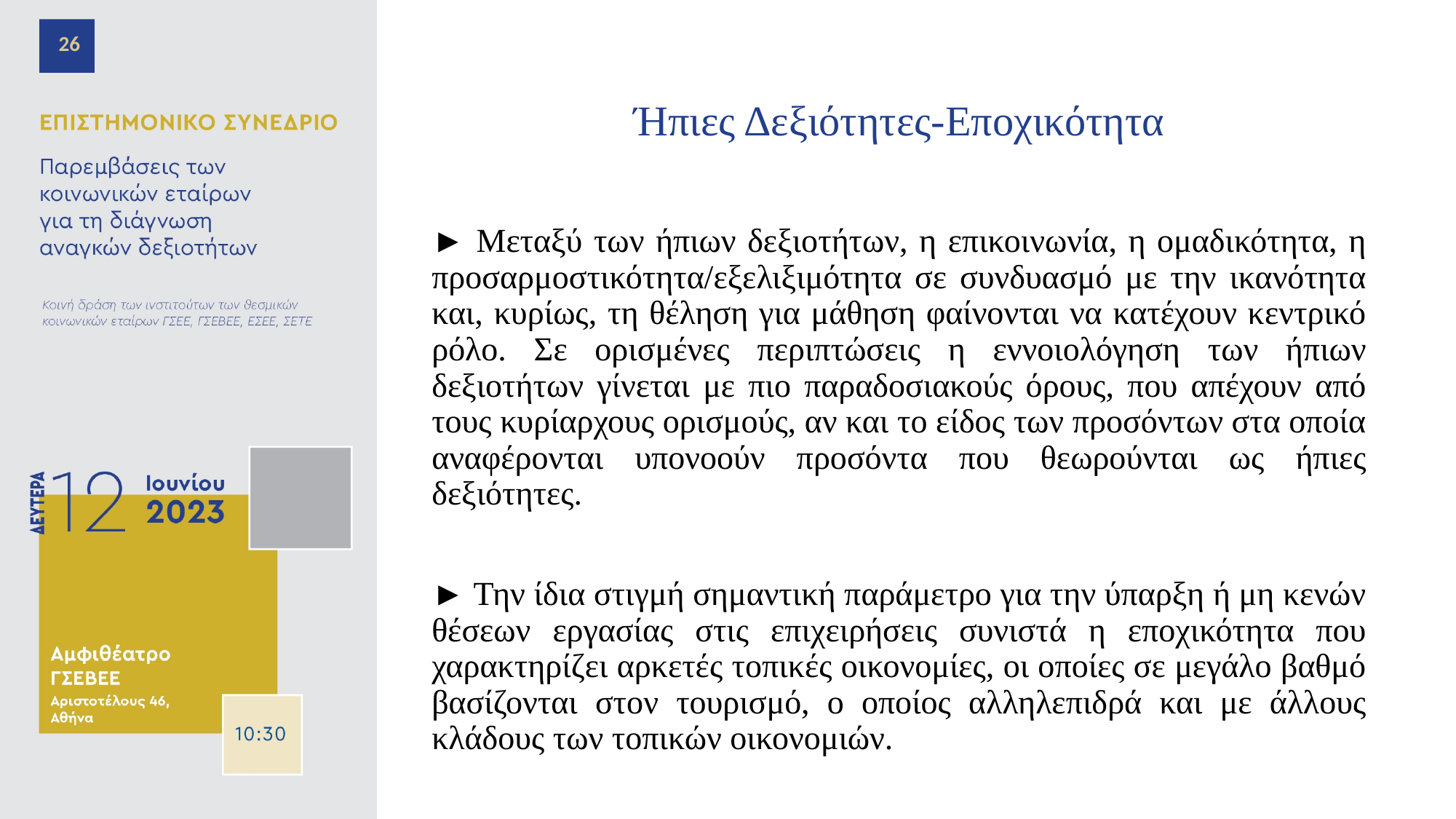

26
# Ήπιες Δεξιότητες-Εποχικότητα
► Μεταξύ των ήπιων δεξιοτήτων, η επικοινωνία, η ομαδικότητα, η προσαρμοστικότητα/εξελιξιμότητα σε συνδυασμό με την ικανότητα και, κυρίως, τη θέληση για μάθηση φαίνονται να κατέχουν κεντρικό ρόλο. Σε ορισμένες περιπτώσεις η εννοιολόγηση των ήπιων δεξιοτήτων γίνεται με πιο παραδοσιακούς όρους, που απέχουν από τους κυρίαρχους ορισμούς, αν και το είδος των προσόντων στα οποία αναφέρονται υπονοούν προσόντα που θεωρούνται ως ήπιες δεξιότητες.

► Την ίδια στιγμή σημαντική παράμετρο για την ύπαρξη ή μη κενών θέσεων εργασίας στις επιχειρήσεις συνιστά η εποχικότητα που χαρακτηρίζει αρκετές τοπικές οικονομίες, οι οποίες σε μεγάλο βαθμό βασίζονται στον τουρισμό, ο οποίος αλληλεπιδρά και με άλλους κλάδους των τοπικών οικονομιών.